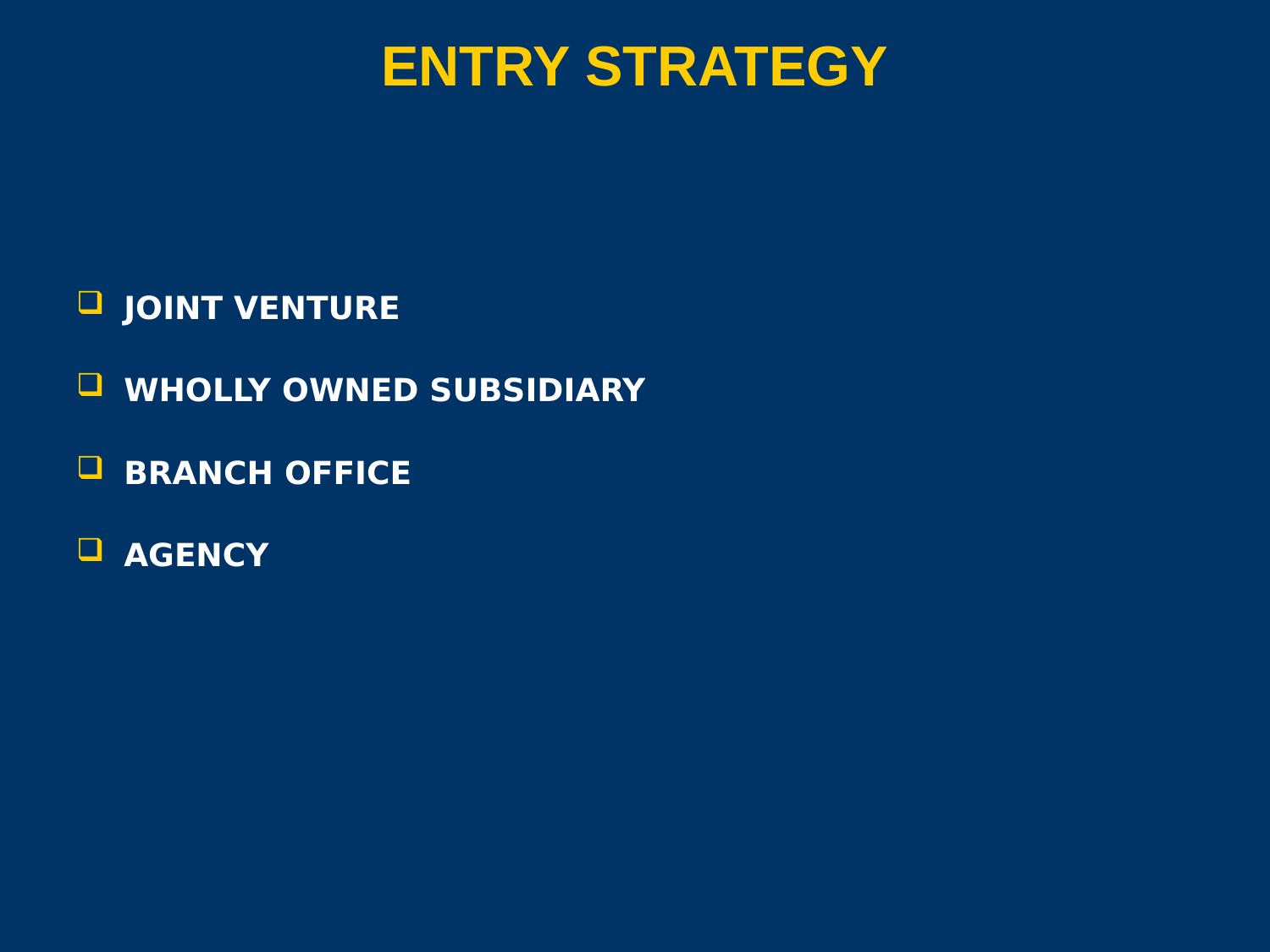

# ENTRY STRATEGY

JOINT VENTURE
WHOLLY OWNED SUBSIDIARY
BRANCH OFFICE
AGENCY